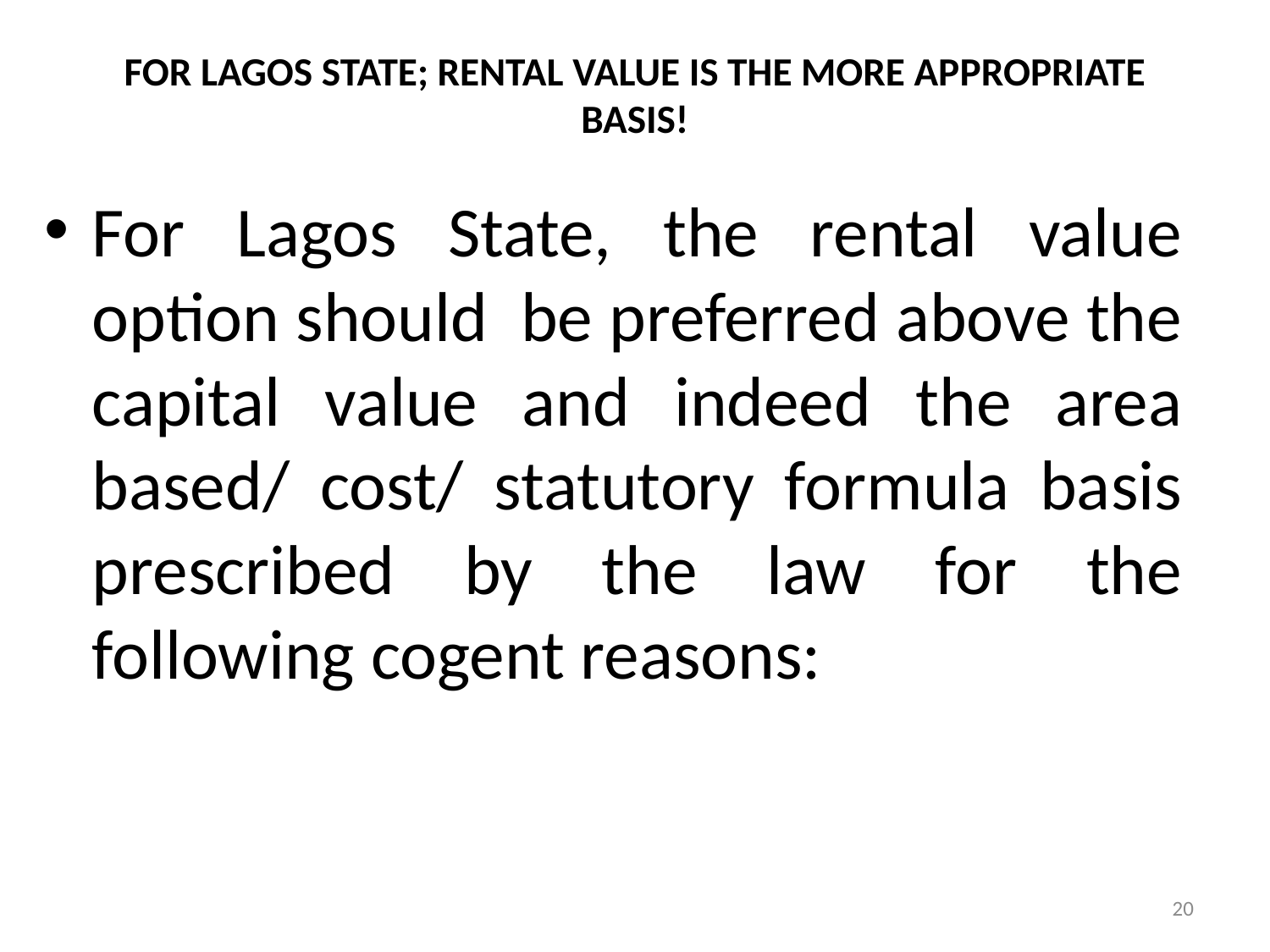

# FOR LAGOS STATE; RENTAL VALUE IS THE MORE APPROPRIATE BASIS!
For Lagos State, the rental value option should  be preferred above the capital value and indeed the area based/ cost/ statutory formula basis prescribed by the law for the following cogent reasons:

20